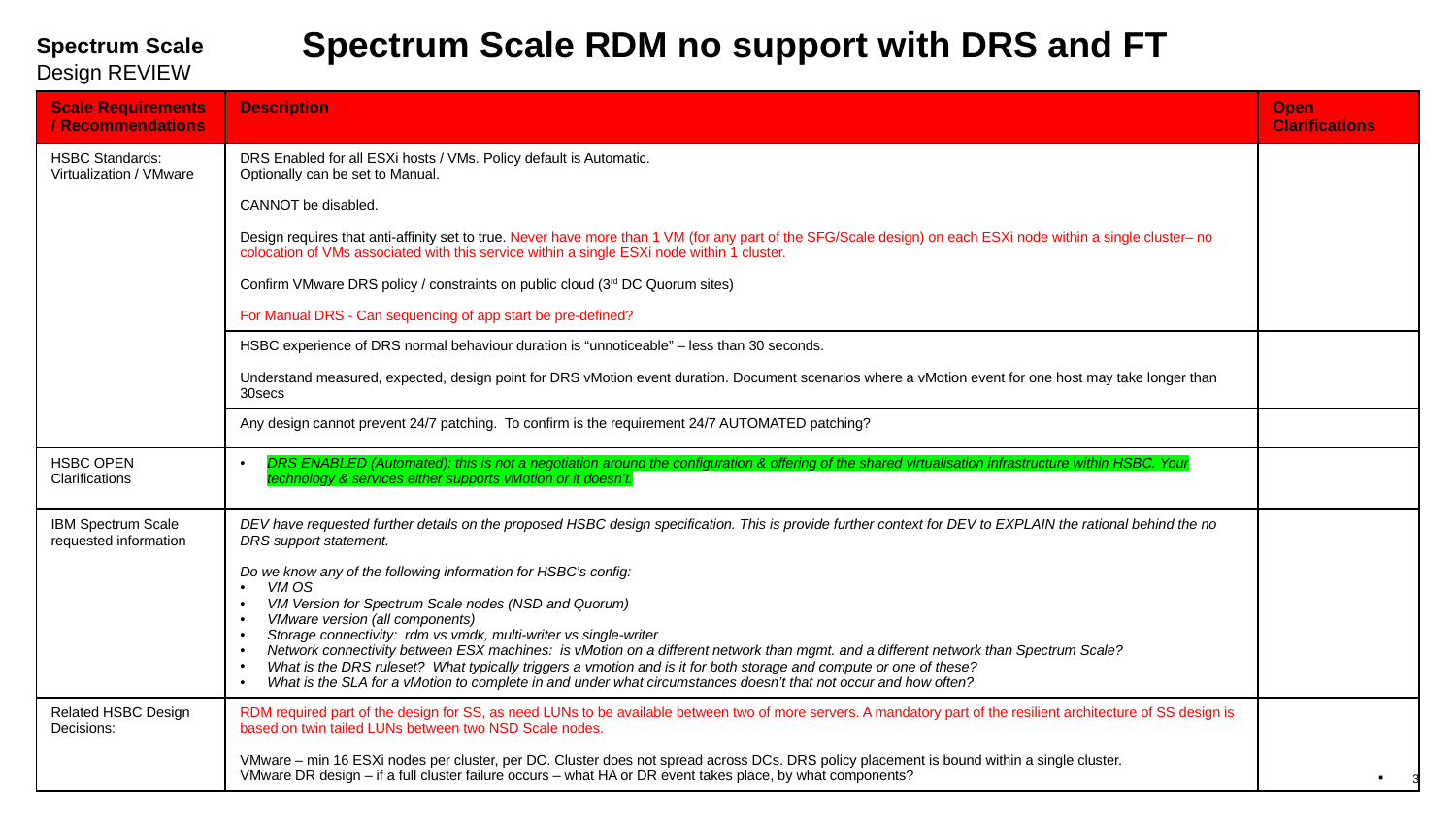

Spectrum Scale RDM no support with DRS and FT
Spectrum Scale
Design REVIEW
| Scale Requirements / Recommendations | Description | Open Clarifications |
| --- | --- | --- |
| HSBC Standards: Virtualization / VMware | DRS Enabled for all ESXi hosts / VMs. Policy default is Automatic. Optionally can be set to Manual. CANNOT be disabled. Design requires that anti-affinity set to true. Never have more than 1 VM (for any part of the SFG/Scale design) on each ESXi node within a single cluster– no colocation of VMs associated with this service within a single ESXi node within 1 cluster. Confirm VMware DRS policy / constraints on public cloud (3rd DC Quorum sites) For Manual DRS - Can sequencing of app start be pre-defined? |  |
|  | HSBC experience of DRS normal behaviour duration is “unnoticeable” – less than 30 seconds. Understand measured, expected, design point for DRS vMotion event duration. Document scenarios where a vMotion event for one host may take longer than 30secs |  |
|  | Any design cannot prevent 24/7 patching. To confirm is the requirement 24/7 AUTOMATED patching? |  |
| HSBC OPEN Clarifications | DRS ENABLED (Automated): this is not a negotiation around the configuration & offering of the shared virtualisation infrastructure within HSBC. Your technology & services either supports vMotion or it doesn’t. |  |
| IBM Spectrum Scale requested information | DEV have requested further details on the proposed HSBC design specification. This is provide further context for DEV to EXPLAIN the rational behind the no DRS support statement. Do we know any of the following information for HSBC’s config: VM OS VM Version for Spectrum Scale nodes (NSD and Quorum) VMware version (all components) Storage connectivity: rdm vs vmdk, multi-writer vs single-writer Network connectivity between ESX machines: is vMotion on a different network than mgmt. and a different network than Spectrum Scale? What is the DRS ruleset? What typically triggers a vmotion and is it for both storage and compute or one of these? What is the SLA for a vMotion to complete in and under what circumstances doesn’t that not occur and how often? |  |
| Related HSBC Design Decisions: | RDM required part of the design for SS, as need LUNs to be available between two of more servers. A mandatory part of the resilient architecture of SS design is based on twin tailed LUNs between two NSD Scale nodes. VMware – min 16 ESXi nodes per cluster, per DC. Cluster does not spread across DCs. DRS policy placement is bound within a single cluster. VMware DR design – if a full cluster failure occurs – what HA or DR event takes place, by what components? |  |
3